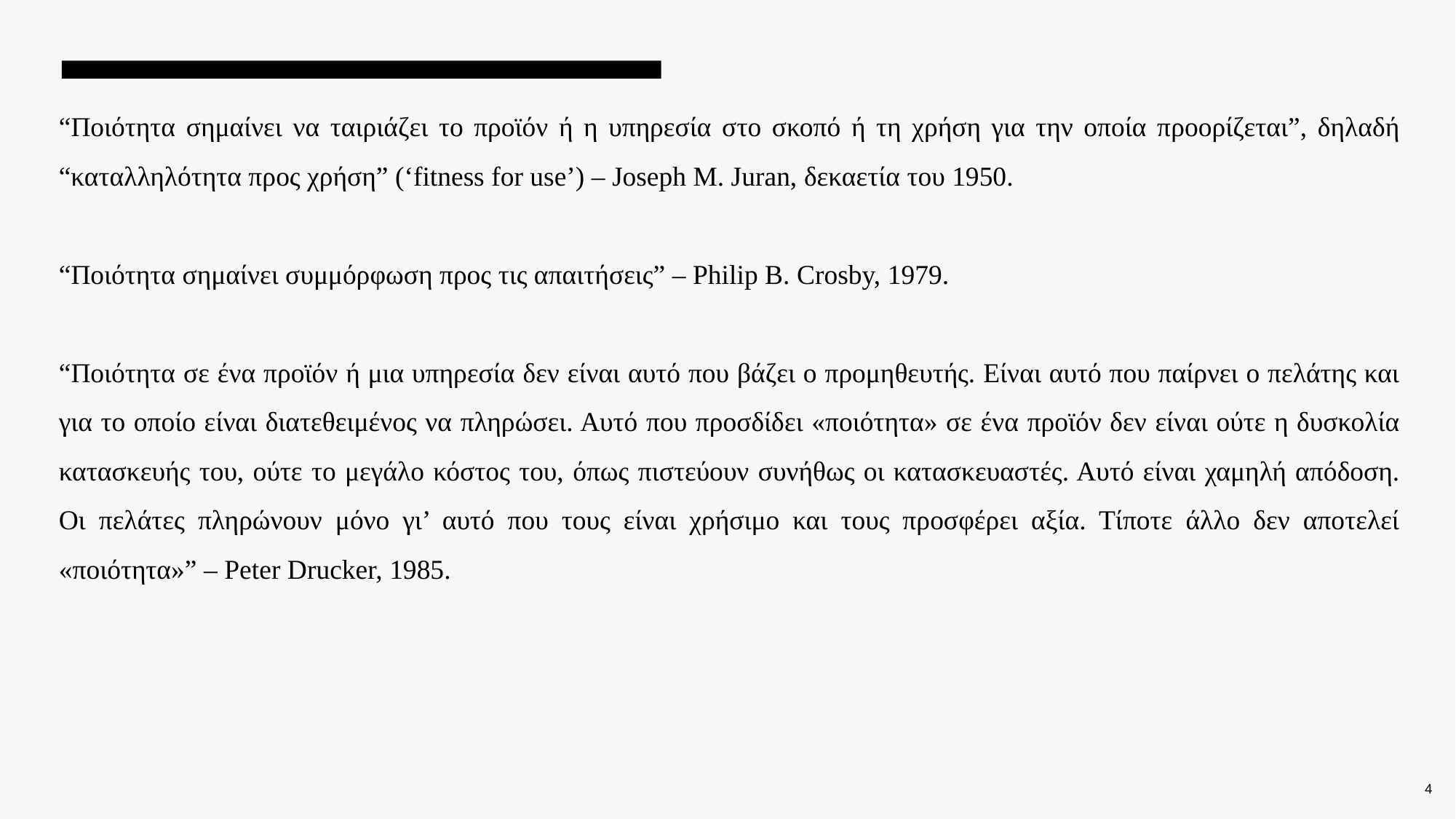

“Ποιότητα σημαίνει να ταιριάζει το προϊόν ή η υπηρεσία στο σκοπό ή τη χρήση για την οποία προορίζεται”, δηλαδή “καταλληλότητα προς χρήση” (‘fitness for use’) – Joseph M. Juran, δεκαετία του 1950.

“Ποιότητα σημαίνει συμμόρφωση προς τις απαιτήσεις” – Philip B. Crosby, 1979.

“Ποιότητα σε ένα προϊόν ή μια υπηρεσία δεν είναι αυτό που βάζει ο προμηθευτής. Είναι αυτό που παίρνει ο πελάτης και για το οποίο είναι διατεθειμένος να πληρώσει. Αυτό που προσδίδει «ποιότητα» σε ένα προϊόν δεν είναι ούτε η δυσκολία κατασκευής του, ούτε το μεγάλο κόστος του, όπως πιστεύουν συνήθως οι κατασκευαστές. Αυτό είναι χαμηλή απόδοση. Οι πελάτες πληρώνουν μόνο γι’ αυτό που τους είναι χρήσιμο και τους προσφέρει αξία. Τίποτε άλλο δεν αποτελεί «ποιότητα»” – Peter Drucker, 1985.
4